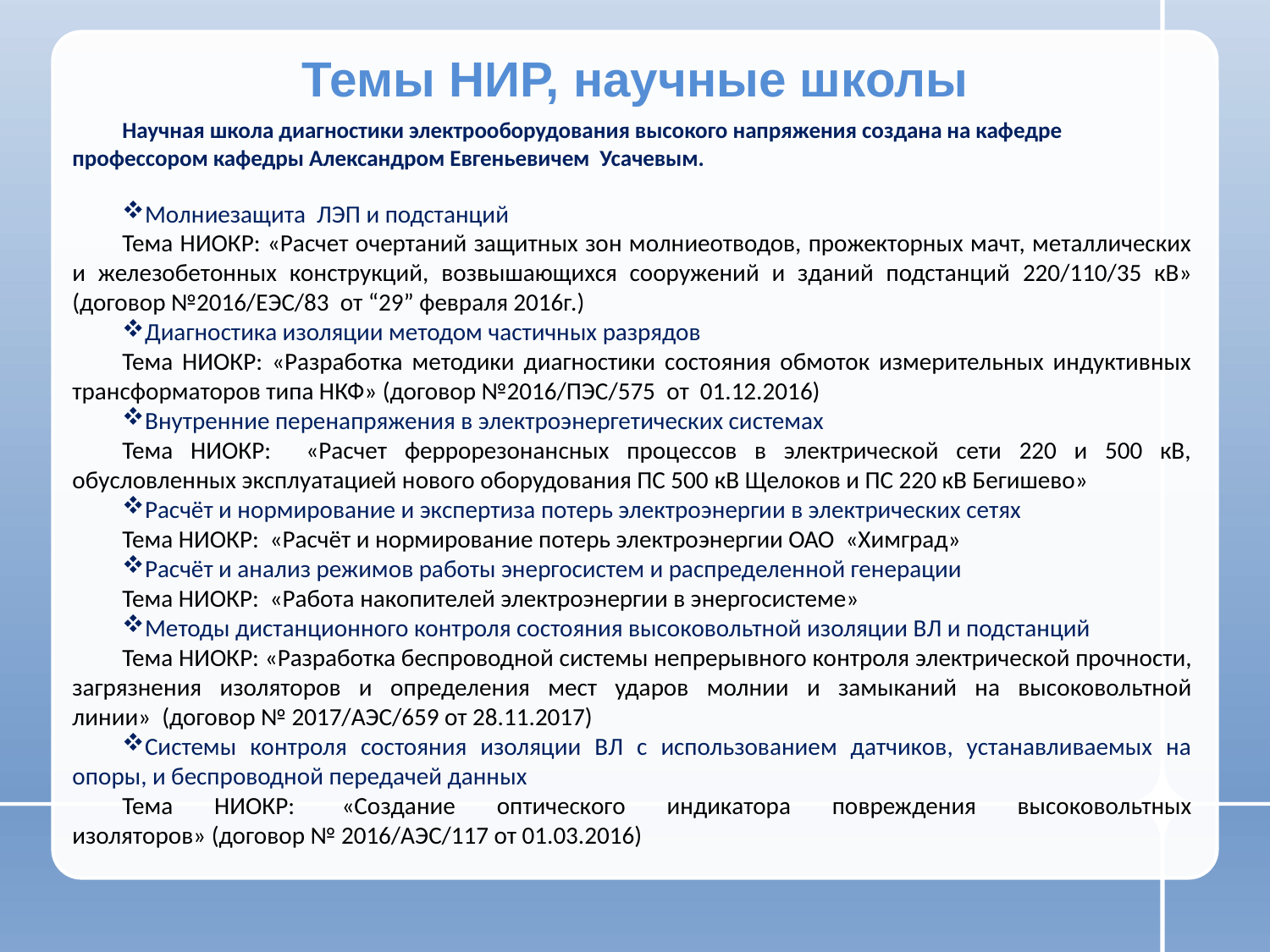

# Темы НИР, научные школы
Научная школа диагностики электрооборудования высокого напряжения создана на кафедре профессором кафедры Александром Евгеньевичем  Усачевым.

Молниезащита  ЛЭП и подстанций
Тема НИОКР: «Расчет очертаний защитных зон молниеотводов, прожекторных мачт, металлических и железобетонных конструкций, возвышающихся сооружений и зданий подстанций 220/110/35 кВ» (договор №2016/ЕЭС/83  от “29” февраля 2016г.)
Диагностика изоляции методом частичных разрядов
Тема НИОКР: «Разработка методики диагностики состояния обмоток измерительных индуктивных трансформаторов типа НКФ» (договор №2016/ПЭС/575  от  01.12.2016)
Внутренние перенапряжения в электроэнергетических системах
Тема НИОКР:  «Расчет феррорезонансных процессов в электрической сети 220 и 500 кВ, обусловленных эксплуатацией нового оборудования ПС 500 кВ Щелоков и ПС 220 кВ Бегишево»
Расчёт и нормирование и экспертиза потерь электроэнергии в электрических сетях
Тема НИОКР:  «Расчёт и нормирование потерь электроэнергии ОАО  «Химград»
Расчёт и анализ режимов работы энергосистем и распределенной генерации
Тема НИОКР:  «Работа накопителей электроэнергии в энергосистеме»
Методы дистанционного контроля состояния высоковольтной изоляции ВЛ и подстанций
Тема НИОКР: «Разработка беспроводной системы непрерывного контроля электрической прочности, загрязнения изоляторов и определения мест ударов молнии и замыканий на высоковольтной линии»  (договор № 2017/АЭС/659 от 28.11.2017)
Системы контроля состояния изоляции ВЛ с использованием датчиков, устанавливаемых на опоры, и беспроводной передачей данных
Тема НИОКР:  «Создание оптического индикатора повреждения высоковольтных изоляторов» (договор № 2016/АЭС/117 от 01.03.2016)